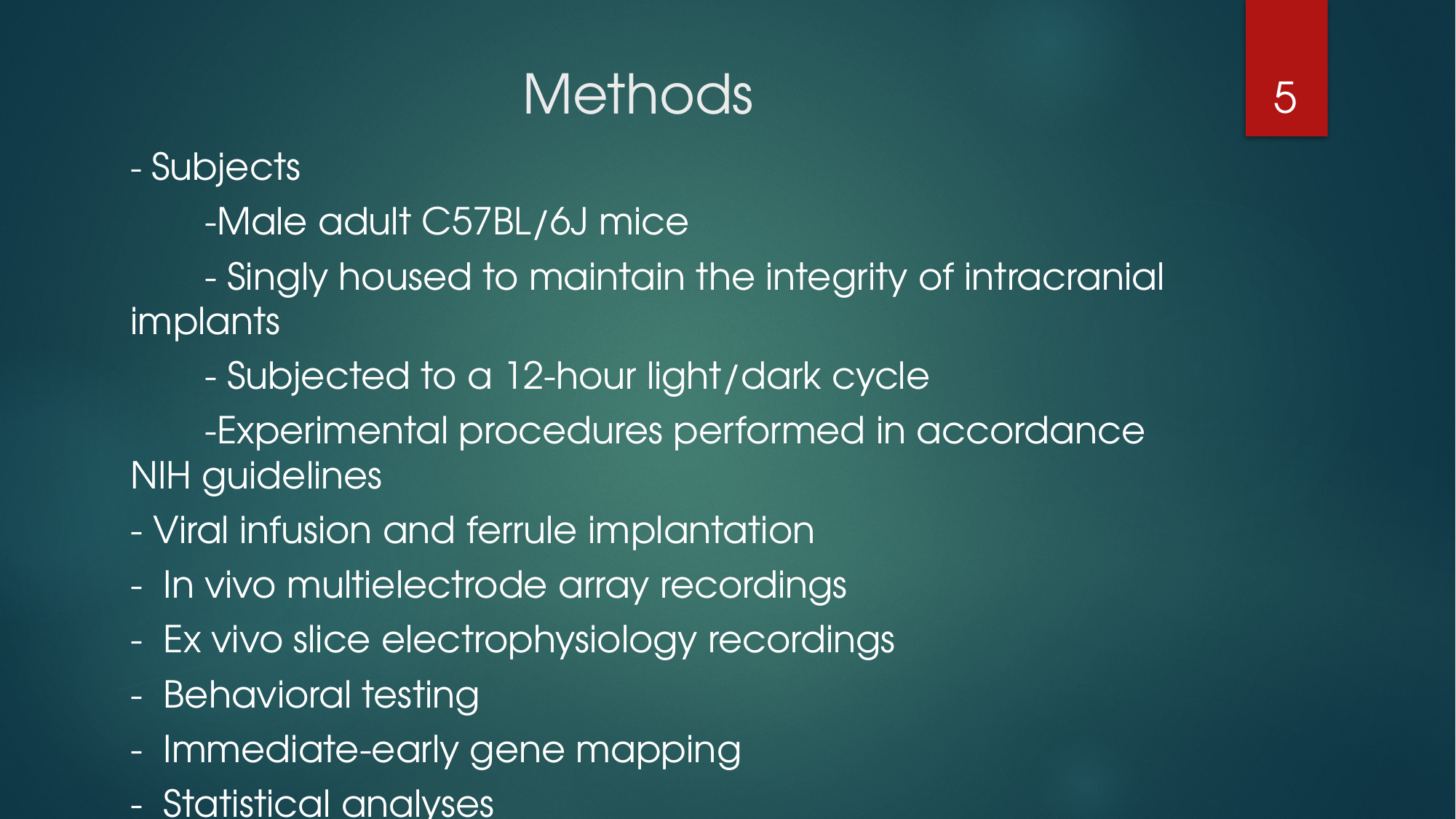

5
# Methods
- Subjects
	-Male adult C57BL/6J mice
	- Singly housed to maintain the integrity of intracranial implants
	- Subjected to a 12-hour light/dark cycle
	-Experimental procedures performed in accordance NIH guidelines
- Viral infusion and ferrule implantation
-  In vivo multielectrode array recordings
-  Ex vivo slice electrophysiology recordings
-  Behavioral testing
-  Immediate-early gene mapping
-  Statistical analyses